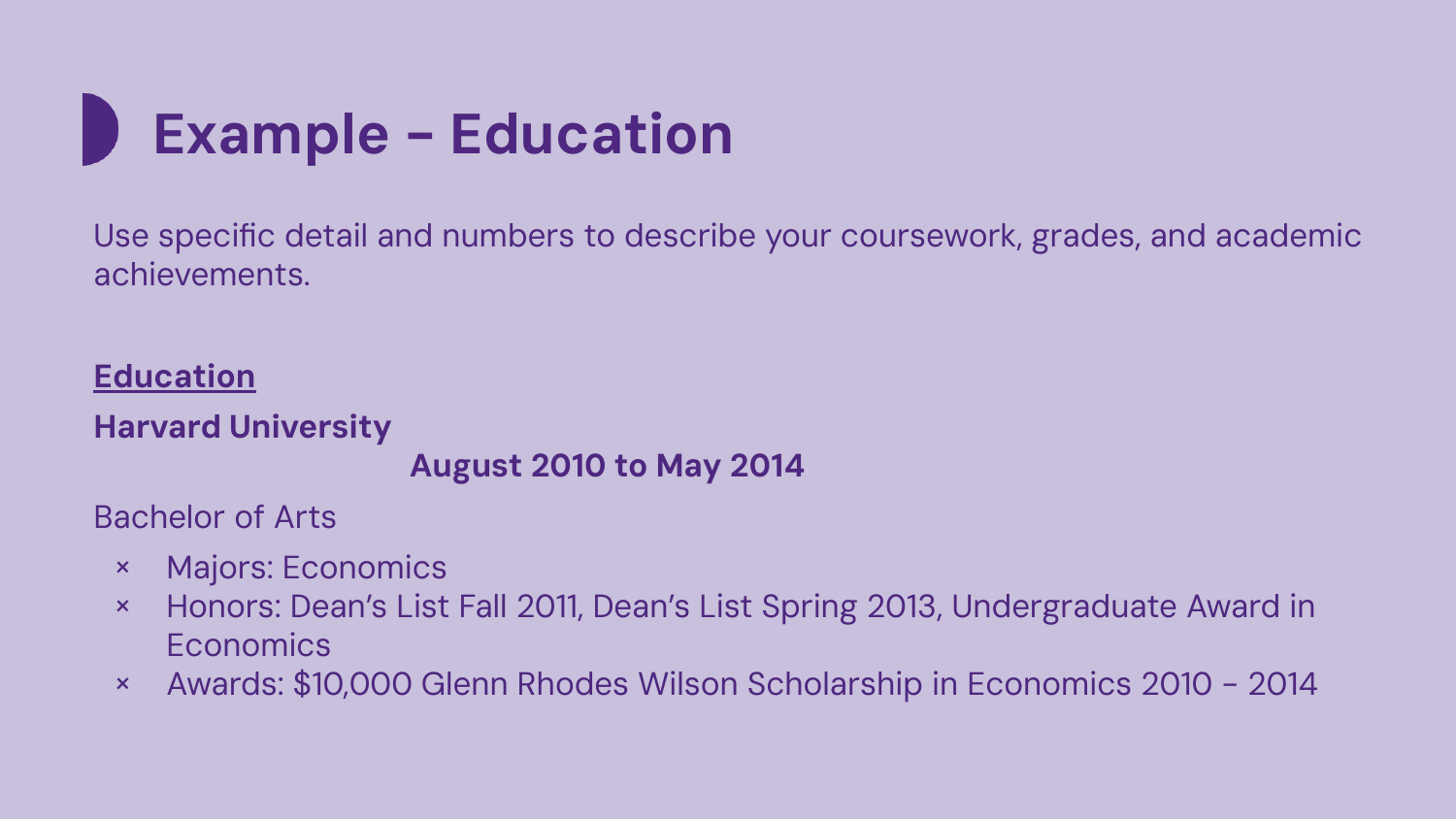

# Example - Education

Use specific detail and numbers to describe your coursework, grades, and academic achievements.

Education
Harvard University							                      August 2010 to May 2014
Bachelor of Arts
Majors: Economics
Honors: Dean’s List Fall 2011, Dean’s List Spring 2013, Undergraduate Award in Economics
Awards: $10,000 Glenn Rhodes Wilson Scholarship in Economics 2010 - 2014